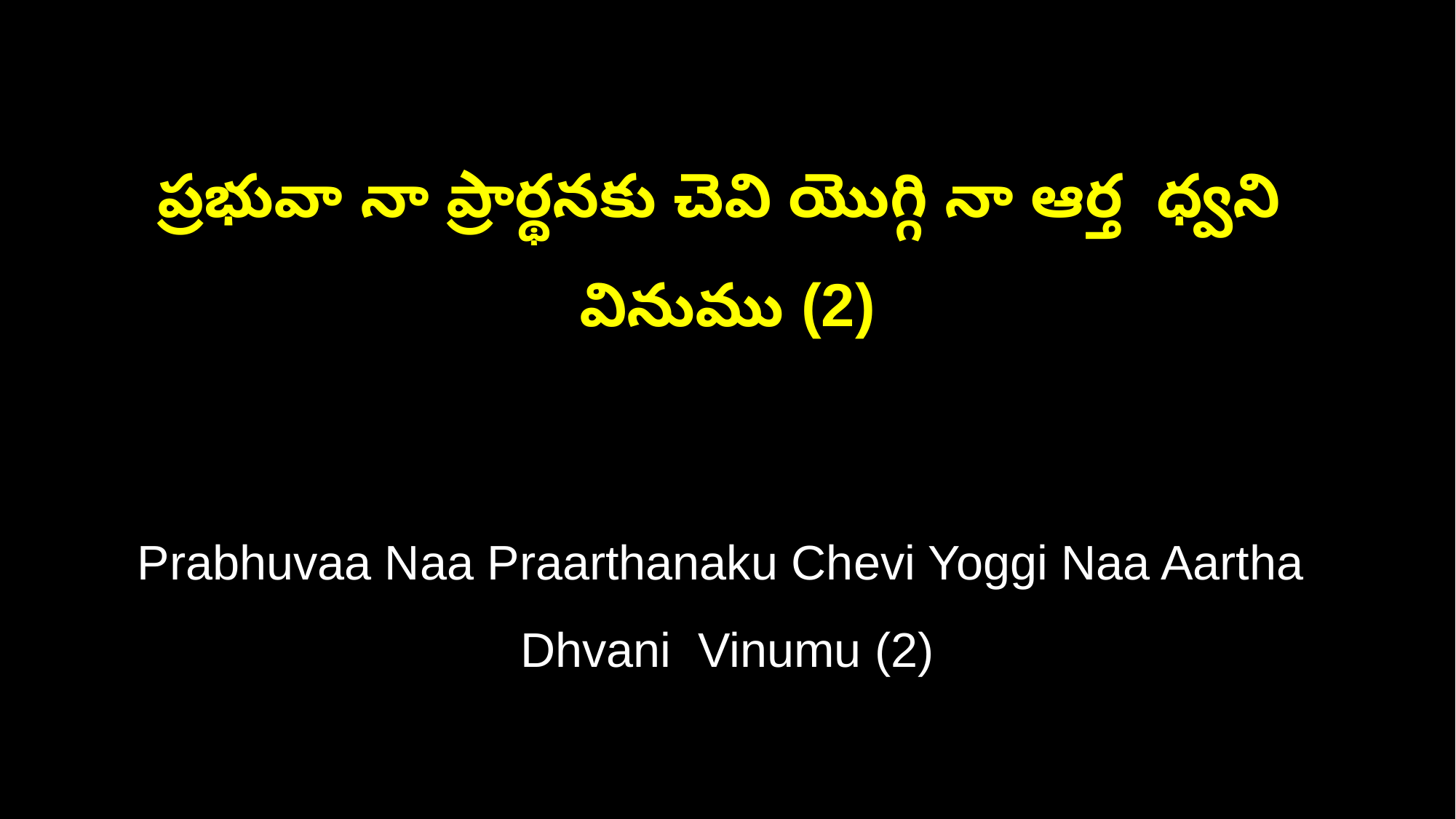

ప్రభువా నా ప్రార్థనకు చెవి యొగ్గి నా ఆర్త  ధ్వని  వినుము (2)
Prabhuvaa Naa Praarthanaku Chevi Yoggi Naa Aartha  Dhvani  Vinumu (2)